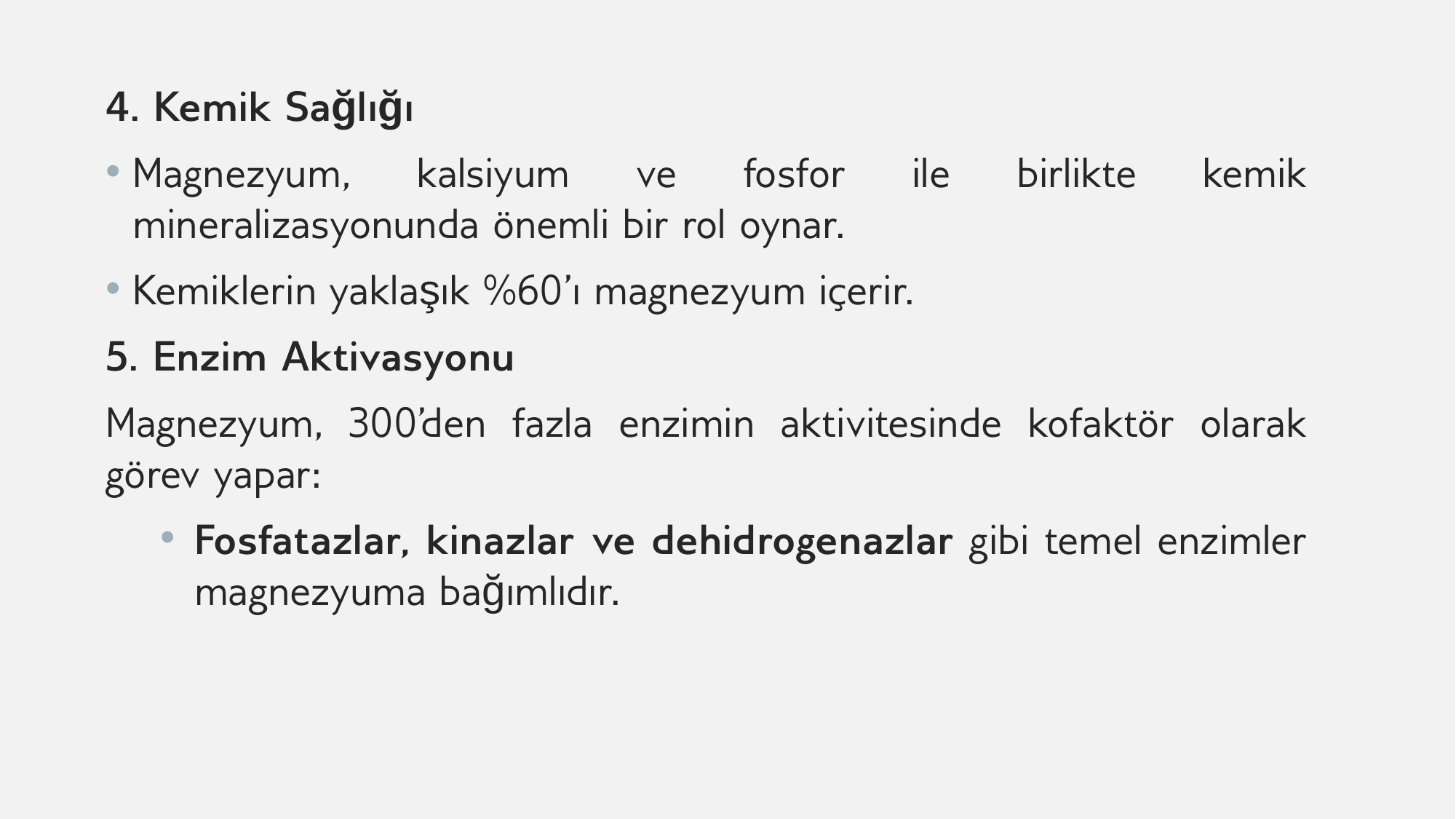

4. Kemik Sağlığı
Magnezyum, kalsiyum ve fosfor ile birlikte kemik mineralizasyonunda önemli bir rol oynar.
Kemiklerin yaklaşık %60’ı magnezyum içerir.
5. Enzim Aktivasyonu
Magnezyum, 300’den fazla enzimin aktivitesinde kofaktör olarak görev yapar:
Fosfatazlar, kinazlar ve dehidrogenazlar gibi temel enzimler magnezyuma bağımlıdır.